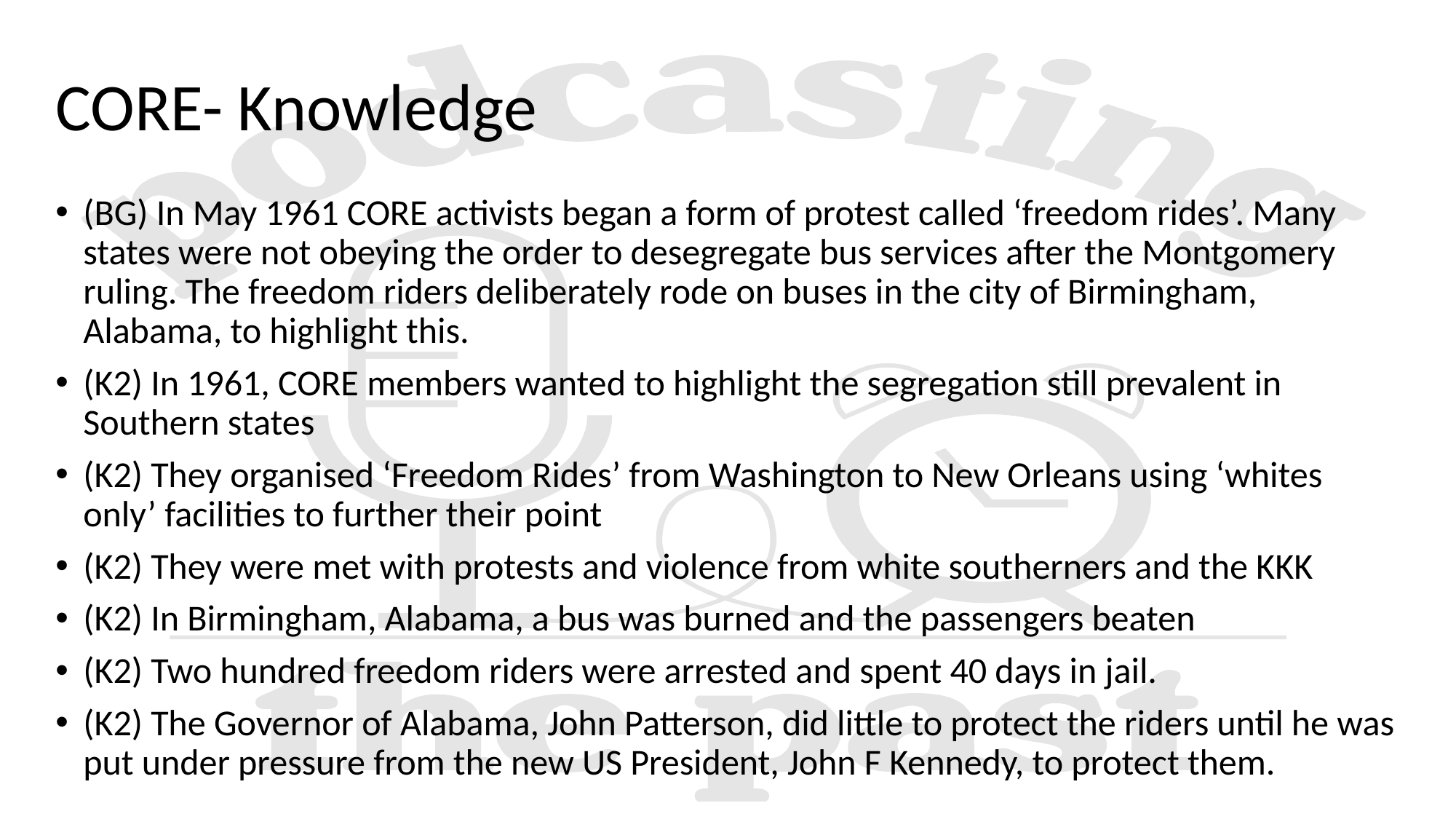

# CORE- Knowledge
(BG) In May 1961 CORE activists began a form of protest called ‘freedom rides’. Many states were not obeying the order to desegregate bus services after the Montgomery ruling. The freedom riders deliberately rode on buses in the city of Birmingham, Alabama, to highlight this.
(K2) In 1961, CORE members wanted to highlight the segregation still prevalent in Southern states
(K2) They organised ‘Freedom Rides’ from Washington to New Orleans using ‘whites only’ facilities to further their point
(K2) They were met with protests and violence from white southerners and the KKK
(K2) In Birmingham, Alabama, a bus was burned and the passengers beaten
(K2) Two hundred freedom riders were arrested and spent 40 days in jail.
(K2) The Governor of Alabama, John Patterson, did little to protect the riders until he was put under pressure from the new US President, John F Kennedy, to protect them.